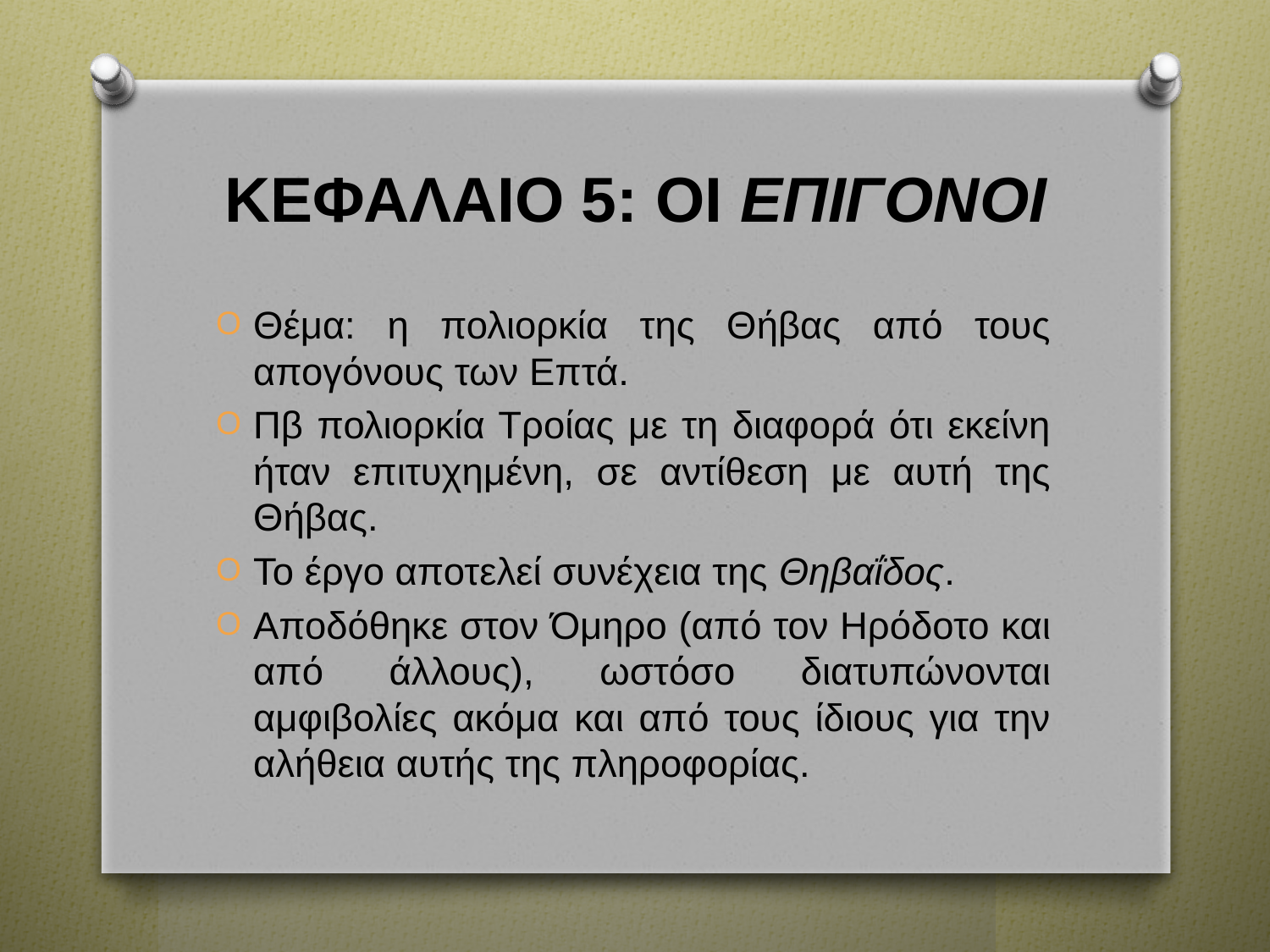

# ΚΕΦΑΛΑΙΟ 5: ΟΙ ΕΠΙΓΟΝΟΙ
Θέμα: η πολιορκία της Θήβας από τους απογόνους των Επτά.
Πβ πολιορκία Τροίας με τη διαφορά ότι εκείνη ήταν επιτυχημένη, σε αντίθεση με αυτή της Θήβας.
Το έργο αποτελεί συνέχεια της Θηβαΐδος.
Αποδόθηκε στον Όμηρο (από τον Ηρόδοτο και από άλλους), ωστόσο διατυπώνονται αμφιβολίες ακόμα και από τους ίδιους για την αλήθεια αυτής της πληροφορίας.